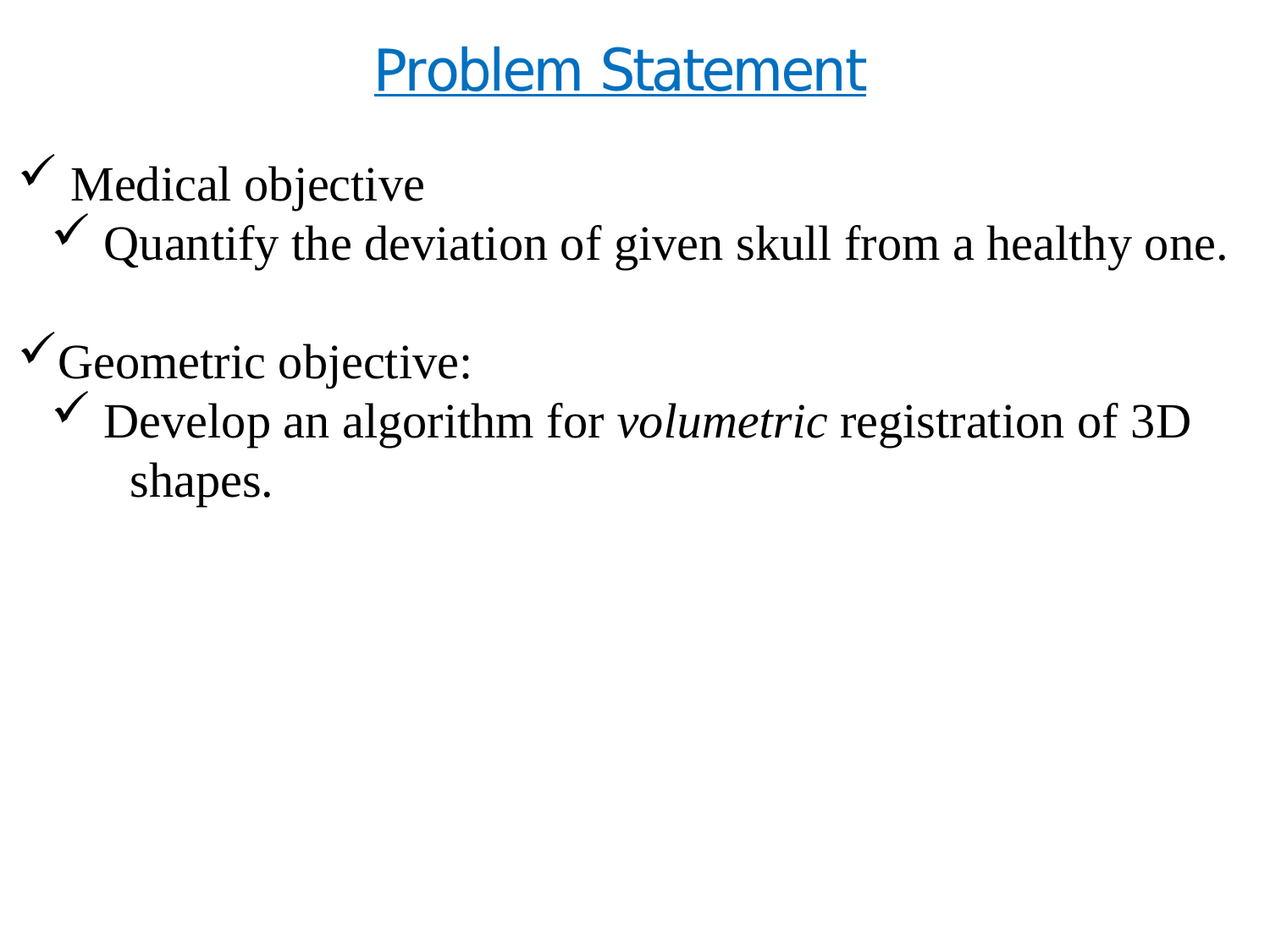

Problem Statement

 Medical objective
 Quantify the deviation of given skull from a healthy one.

Geometric objective:
 Develop an algorithm for volumetric registration of 3D
    shapes.